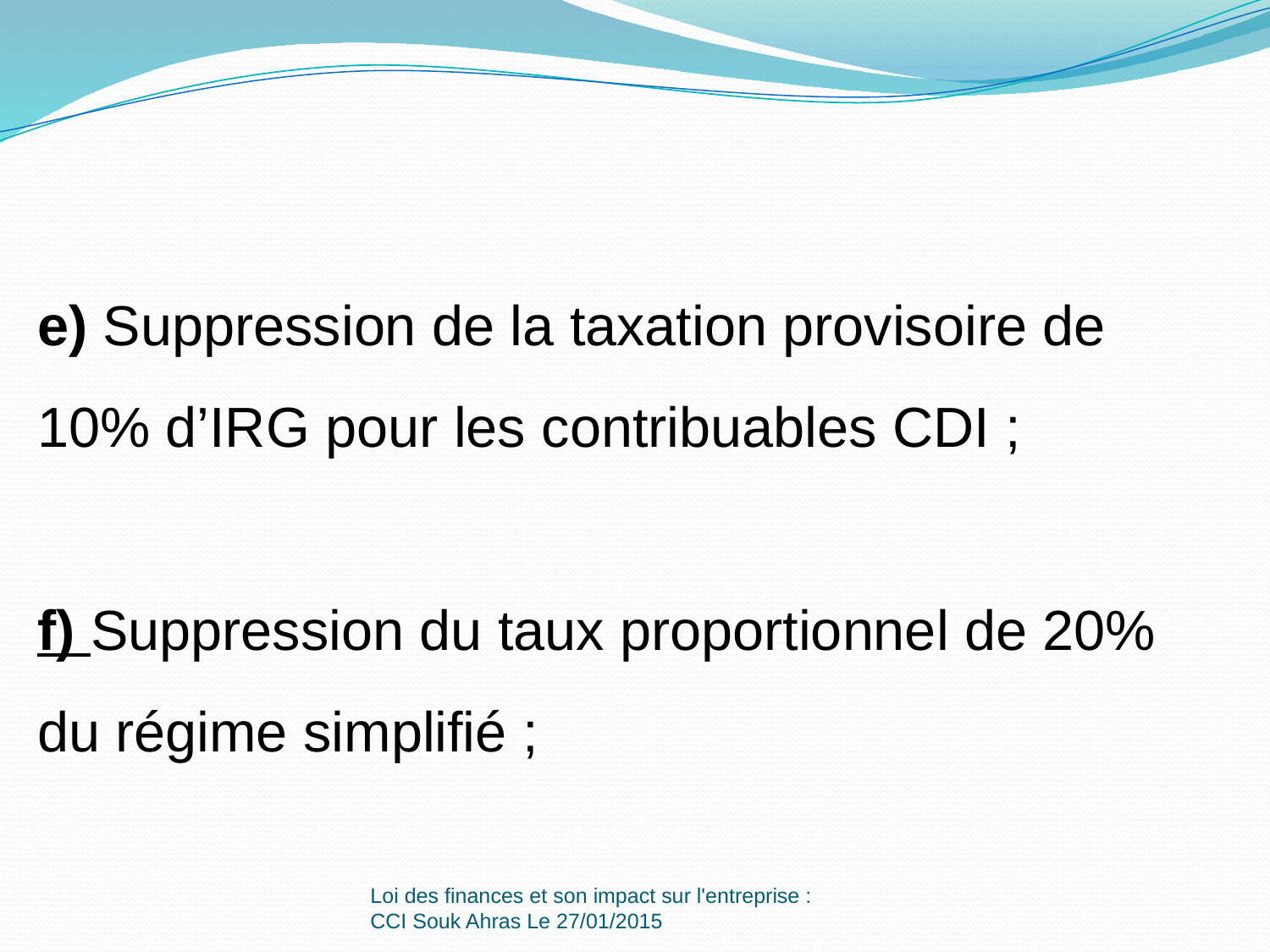

e) Suppression de la taxation provisoire de 10% d’IRG pour les contribuables CDI ;

f) Suppression du taux proportionnel de 20% du régime simplifié ;
Loi des finances et son impact sur l'entreprise : CCI Souk Ahras Le 27/01/2015